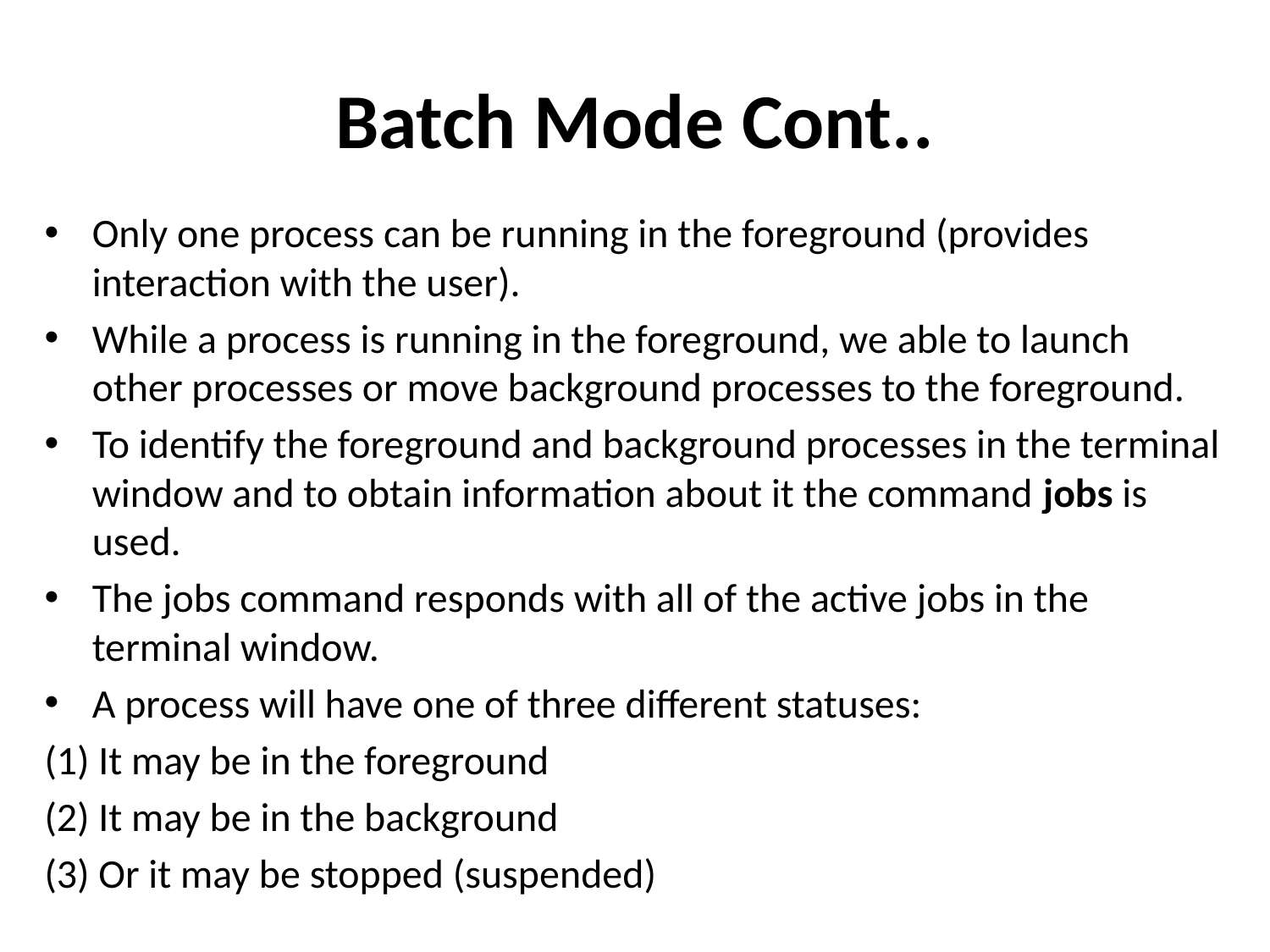

# Batch Mode Cont..
Only one process can be running in the foreground (provides interaction with the user).
While a process is running in the foreground, we able to launch other processes or move background processes to the foreground.
To identify the foreground and background processes in the terminal window and to obtain information about it the command jobs is used.
The jobs command responds with all of the active jobs in the terminal window.
A process will have one of three different statuses:
(1) It may be in the foreground
(2) It may be in the background
(3) Or it may be stopped (suspended)